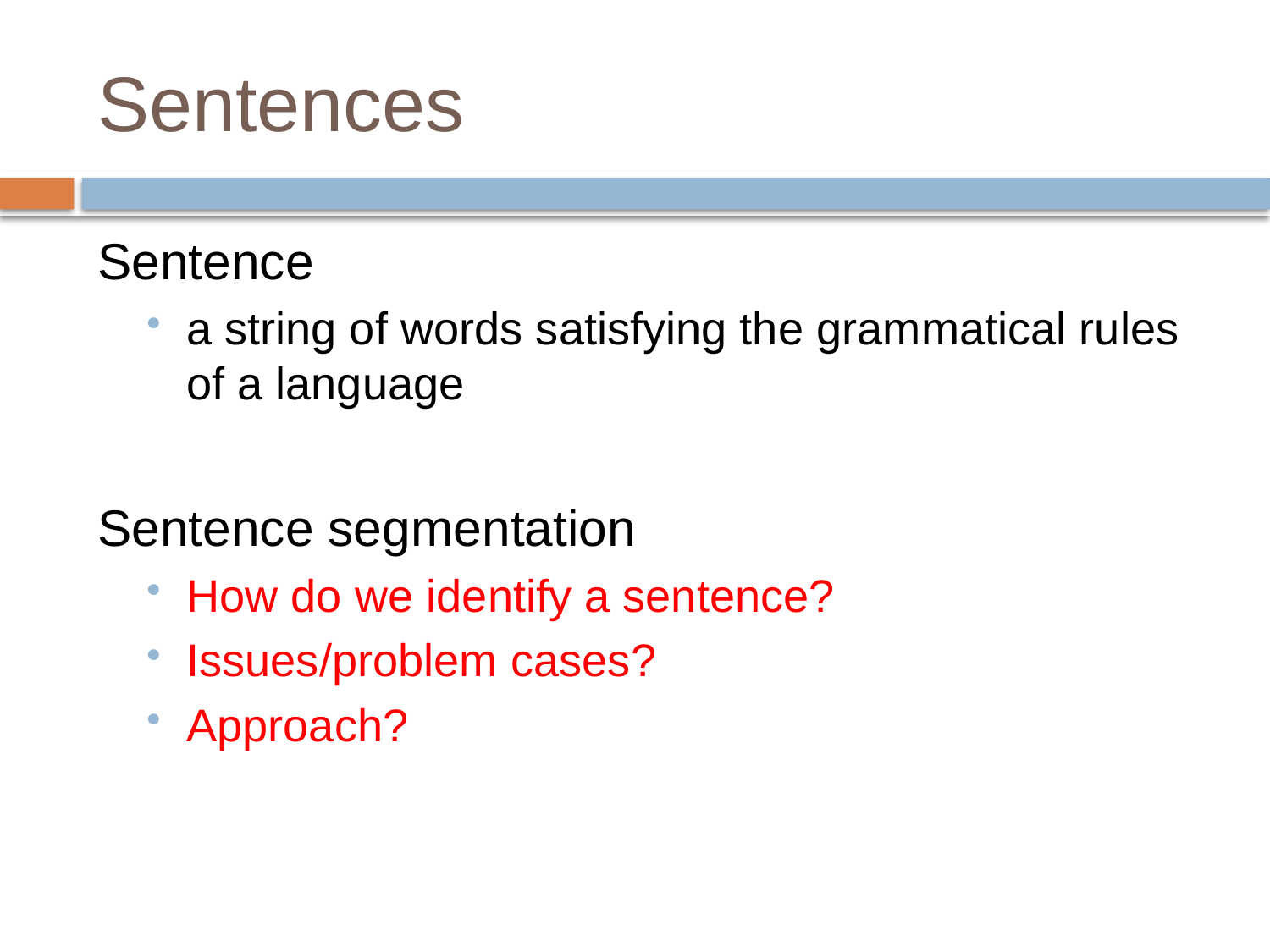

# Sentences
Sentence
a string of words satisfying the grammatical rules of a language

Sentence segmentation
How do we identify a sentence?
Issues/problem cases?
Approach?